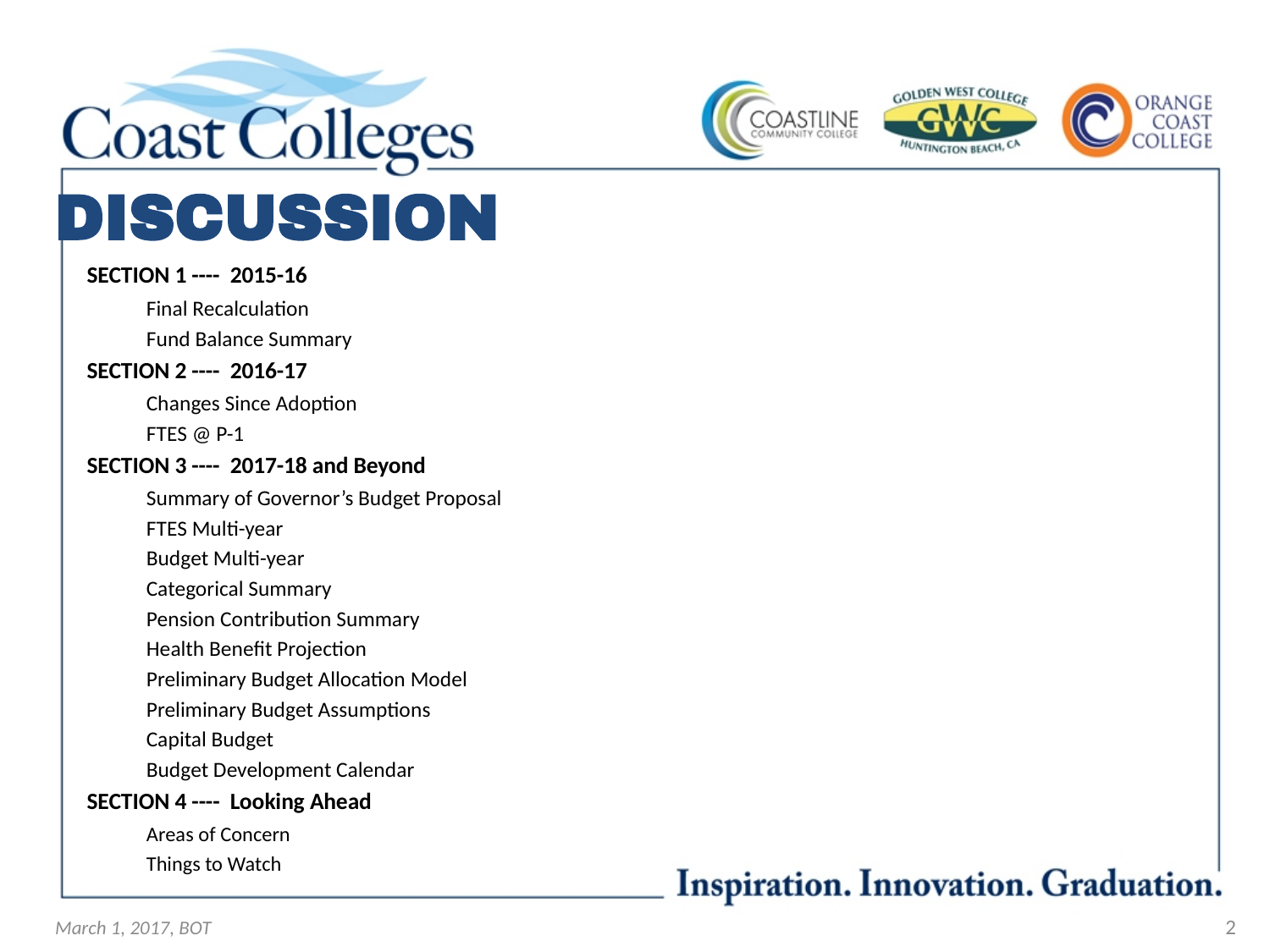

# DISCUSSION
SECTION 1 ----  2015-16
		Final Recalculation
		Fund Balance Summary
SECTION 2 ----  2016-17
		Changes Since Adoption
		FTES @ P-1
SECTION 3 ----  2017-18 and Beyond
		Summary of Governor’s Budget Proposal
		FTES Multi-year
		Budget Multi-year
		Categorical Summary
		Pension Contribution Summary
		Health Benefit Projection
		Preliminary Budget Allocation Model
		Preliminary Budget Assumptions
		Capital Budget
		Budget Development Calendar
SECTION 4 ----  Looking Ahead
		Areas of Concern
		Things to Watch
March 1, 2017, BOT
2